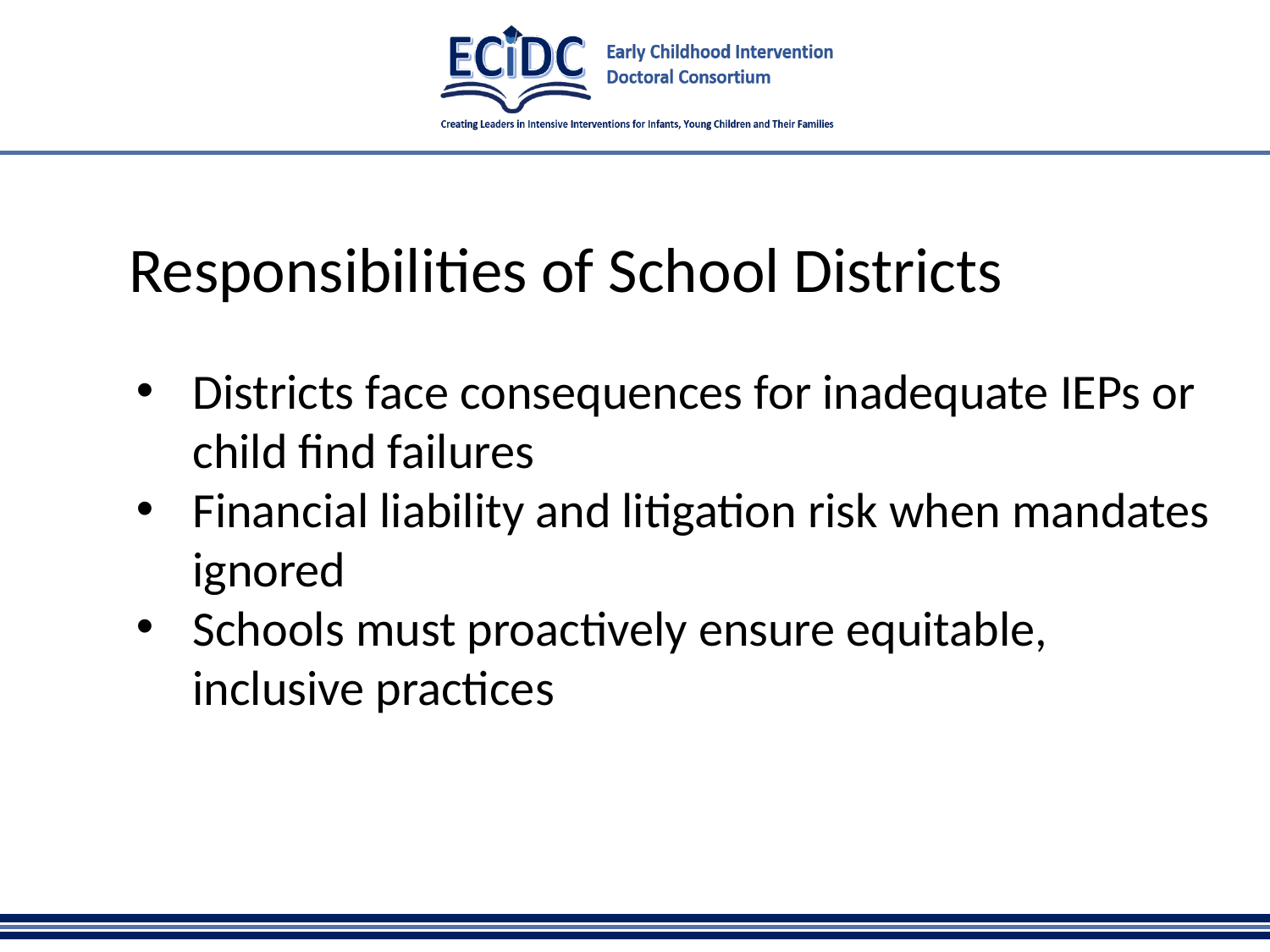

# Responsibilities of School Districts
Districts face consequences for inadequate IEPs or child find failures
Financial liability and litigation risk when mandates ignored
Schools must proactively ensure equitable, inclusive practices